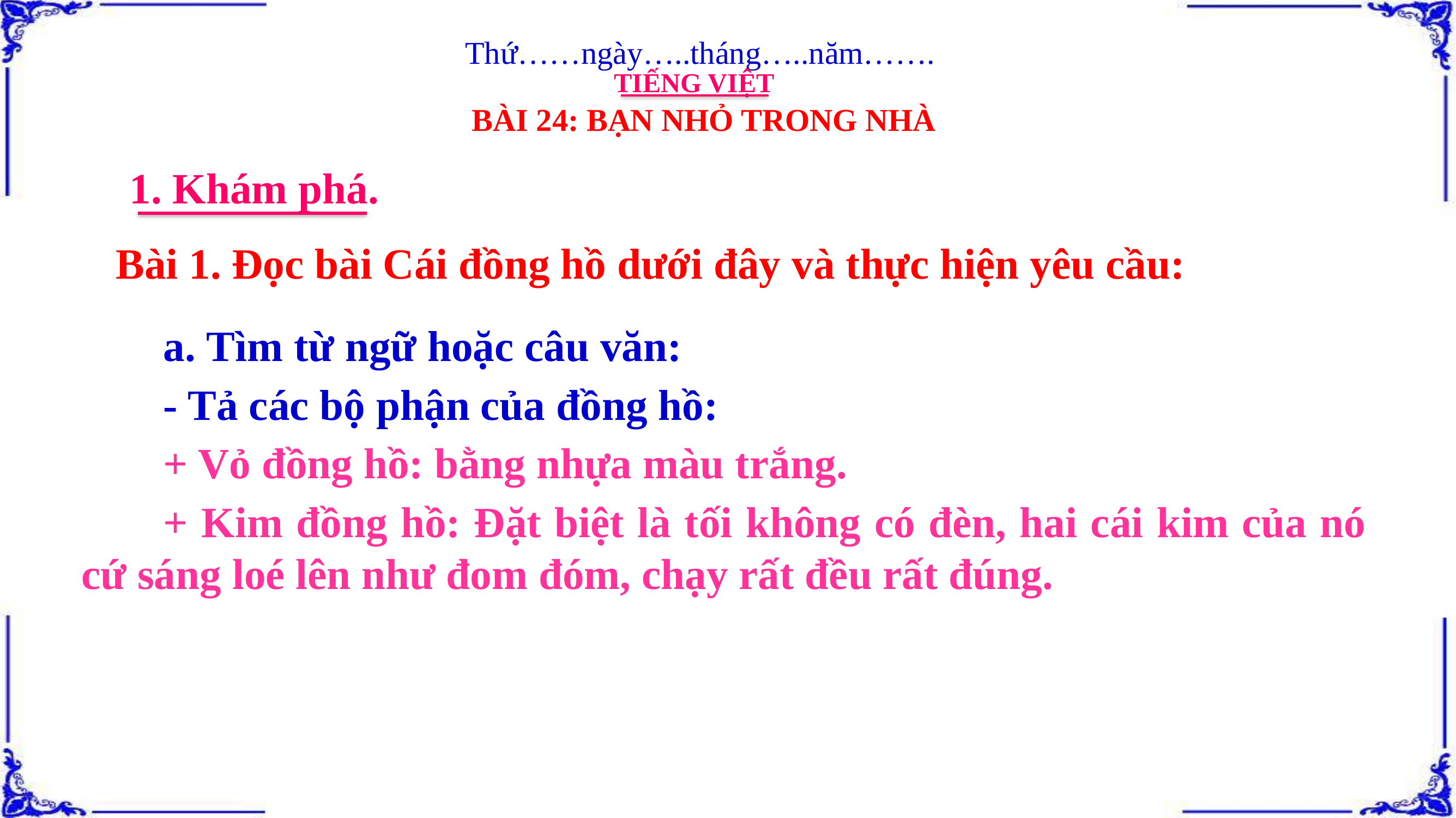

Thứ……ngày…..tháng…..năm…….
TIẾNG VIỆT
BÀI 24: BẠN NHỎ TRONG NHÀ
1. Khám phá.
Bài 1. Đọc bài Cái đồng hồ dưới đây và thực hiện yêu cầu:
a. Tìm từ ngữ hoặc câu văn:
- Tả các bộ phận của đồng hồ:
+ Vỏ đồng hồ: bằng nhựa màu trắng.
+ Kim đồng hồ: Đặt biệt là tối không có đèn, hai cái kim của nó cứ sáng loé lên như đom đóm, chạy rất đều rất đúng.